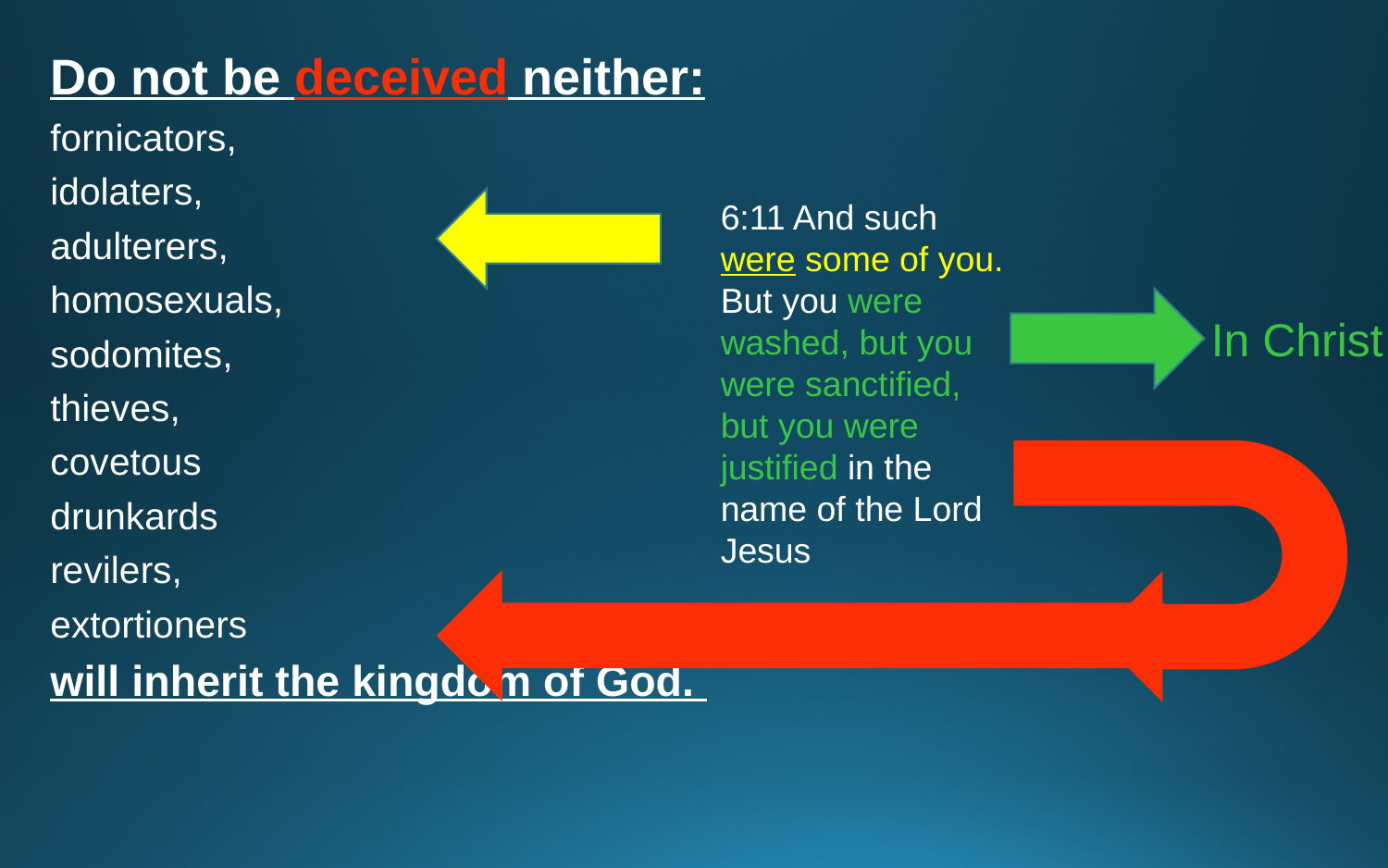

Do not be deceived neither:
fornicators,
idolaters,
adulterers,
homosexuals,
sodomites,
thieves,
covetous
drunkards
revilers,
extortioners
will inherit the kingdom of God.

6:11 And such were some of you. But you were washed, but you were sanctified, but you were justified in the name of the Lord Jesus

In Christ